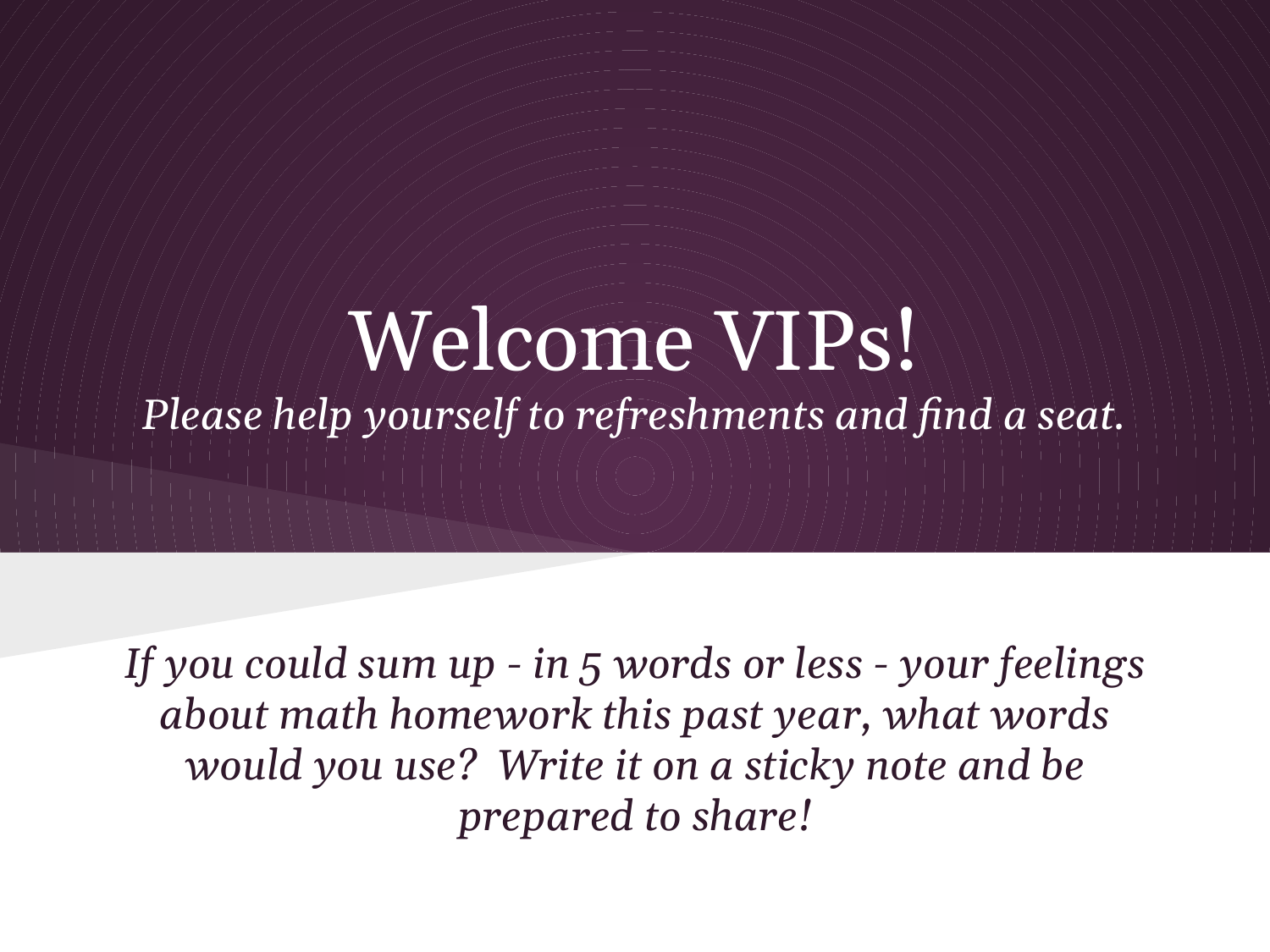

# Welcome VIPs!
Please help yourself to refreshments and find a seat.

If you could sum up - in 5 words or less - your feelings about math homework this past year, what words would you use?  Write it on a sticky note and be prepared to share!